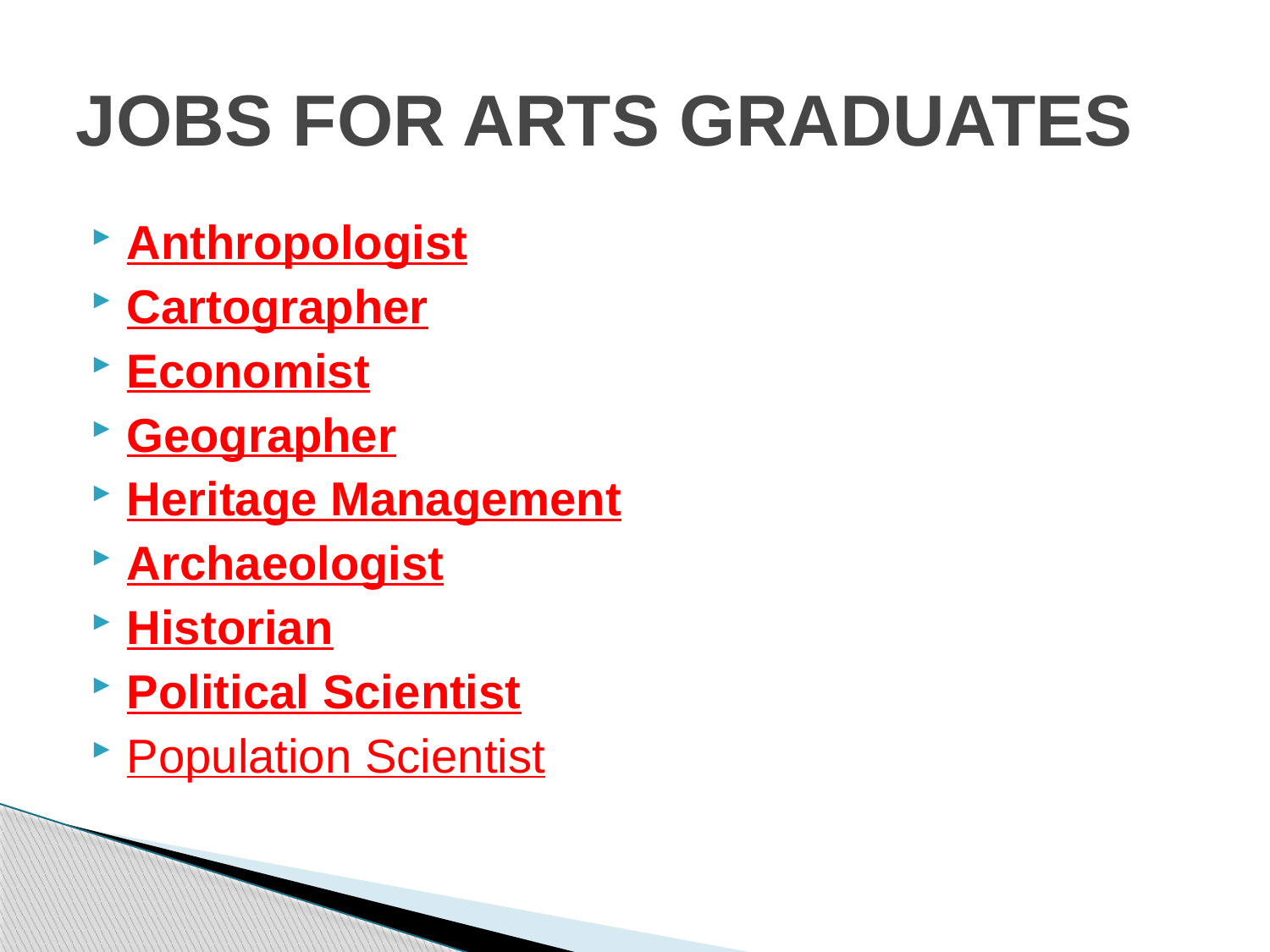

# JOBS FOR ARTS GRADUATES
Anthropologist
Cartographer
Economist
Geographer
Heritage Management
Archaeologist
Historian
Political Scientist
Population Scientist